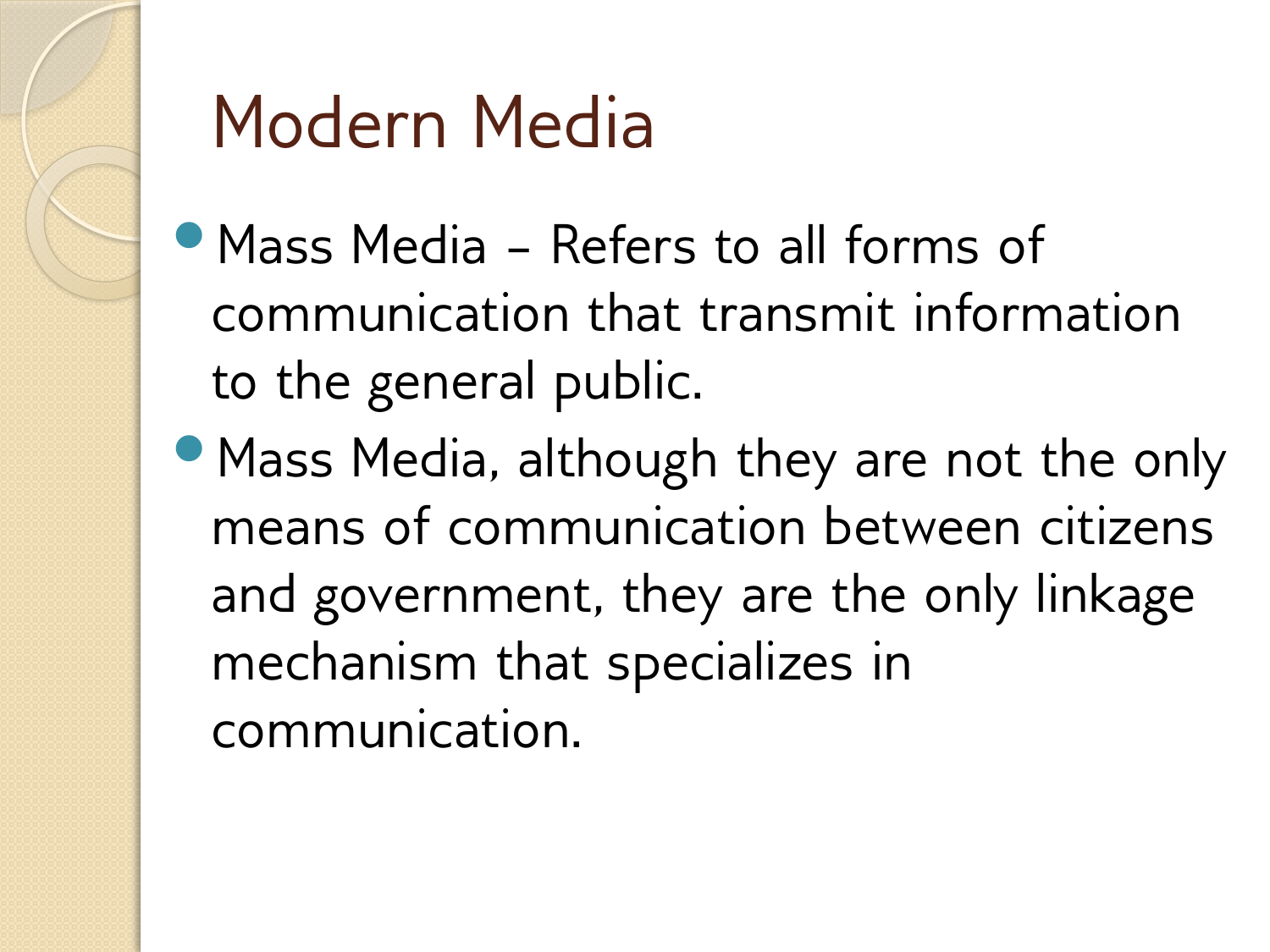

# Modern Media
Mass Media – Refers to all forms of communication that transmit information to the general public.
Mass Media, although they are not the only means of communication between citizens and government, they are the only linkage mechanism that specializes in communication.